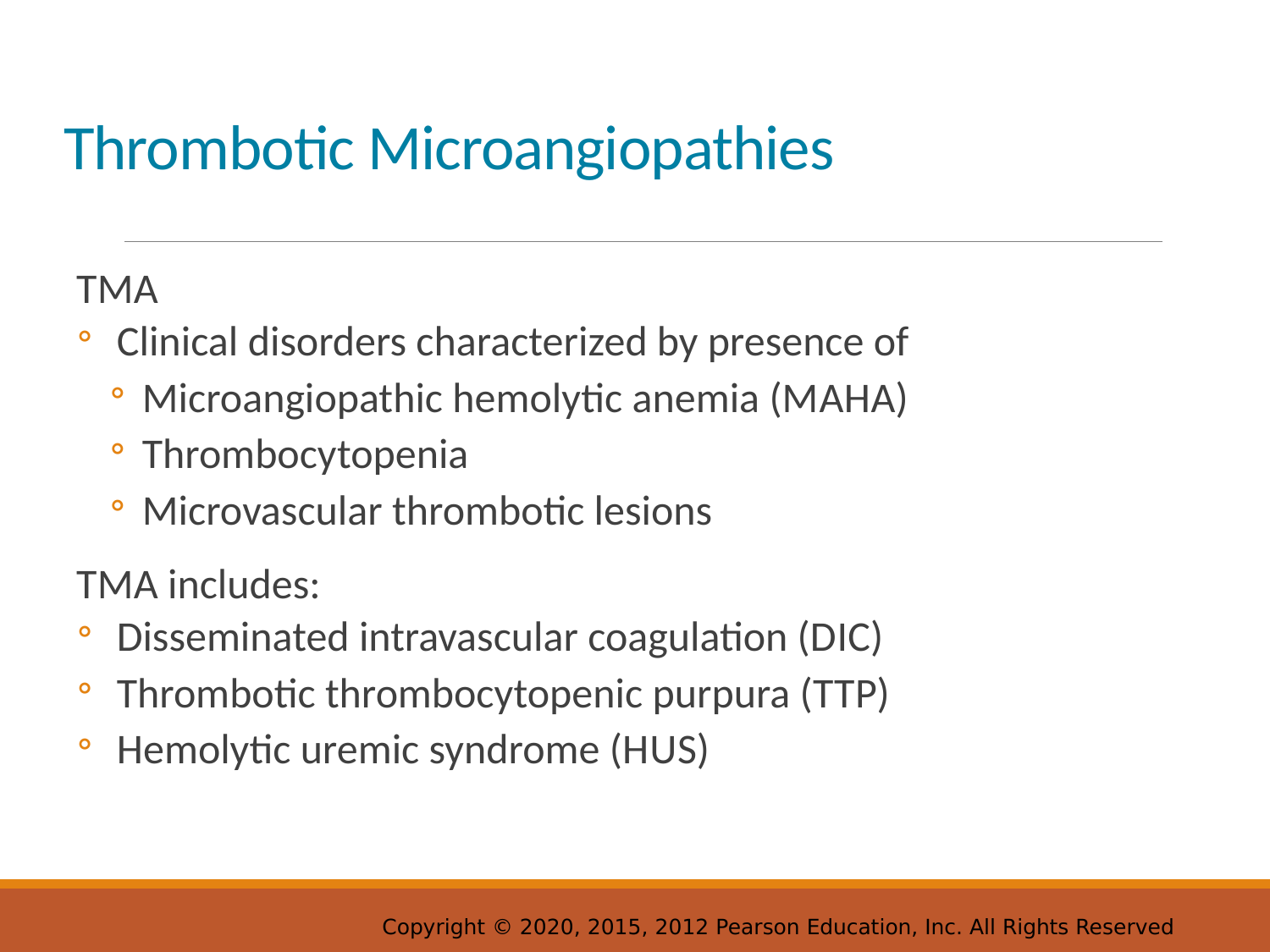

# Thrombotic Microangiopathies
T M A
Clinical disorders characterized by presence of
Microangiopathic hemolytic anemia (M A H A)
Thrombocytopenia
Microvascular thrombotic lesions
T M A includes:
Disseminated intravascular coagulation (D I C)
Thrombotic thrombocytopenic purpura (T T P)
Hemolytic uremic syndrome (H U S)